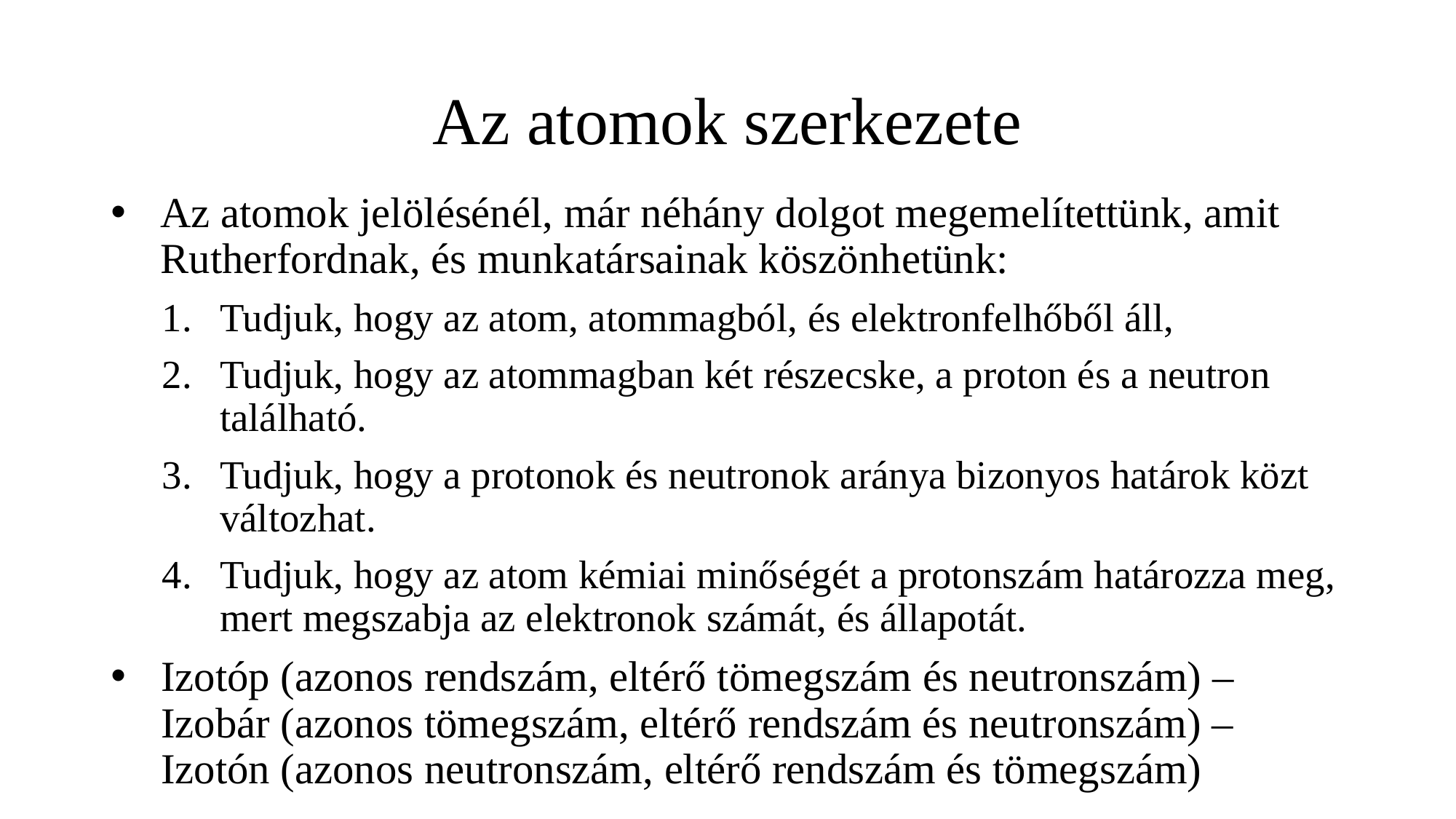

# Az atomok szerkezete
Az atomok jelölésénél, már néhány dolgot megemelítettünk, amit Rutherfordnak, és munkatársainak köszönhetünk:
Tudjuk, hogy az atom, atommagból, és elektronfelhőből áll,
Tudjuk, hogy az atommagban két részecske, a proton és a neutron található.
Tudjuk, hogy a protonok és neutronok aránya bizonyos határok közt változhat.
Tudjuk, hogy az atom kémiai minőségét a protonszám határozza meg, mert megszabja az elektronok számát, és állapotát.
Izotóp (azonos rendszám, eltérő tömegszám és neutronszám) – Izobár (azonos tömegszám, eltérő rendszám és neutronszám) – Izotón (azonos neutronszám, eltérő rendszám és tömegszám)